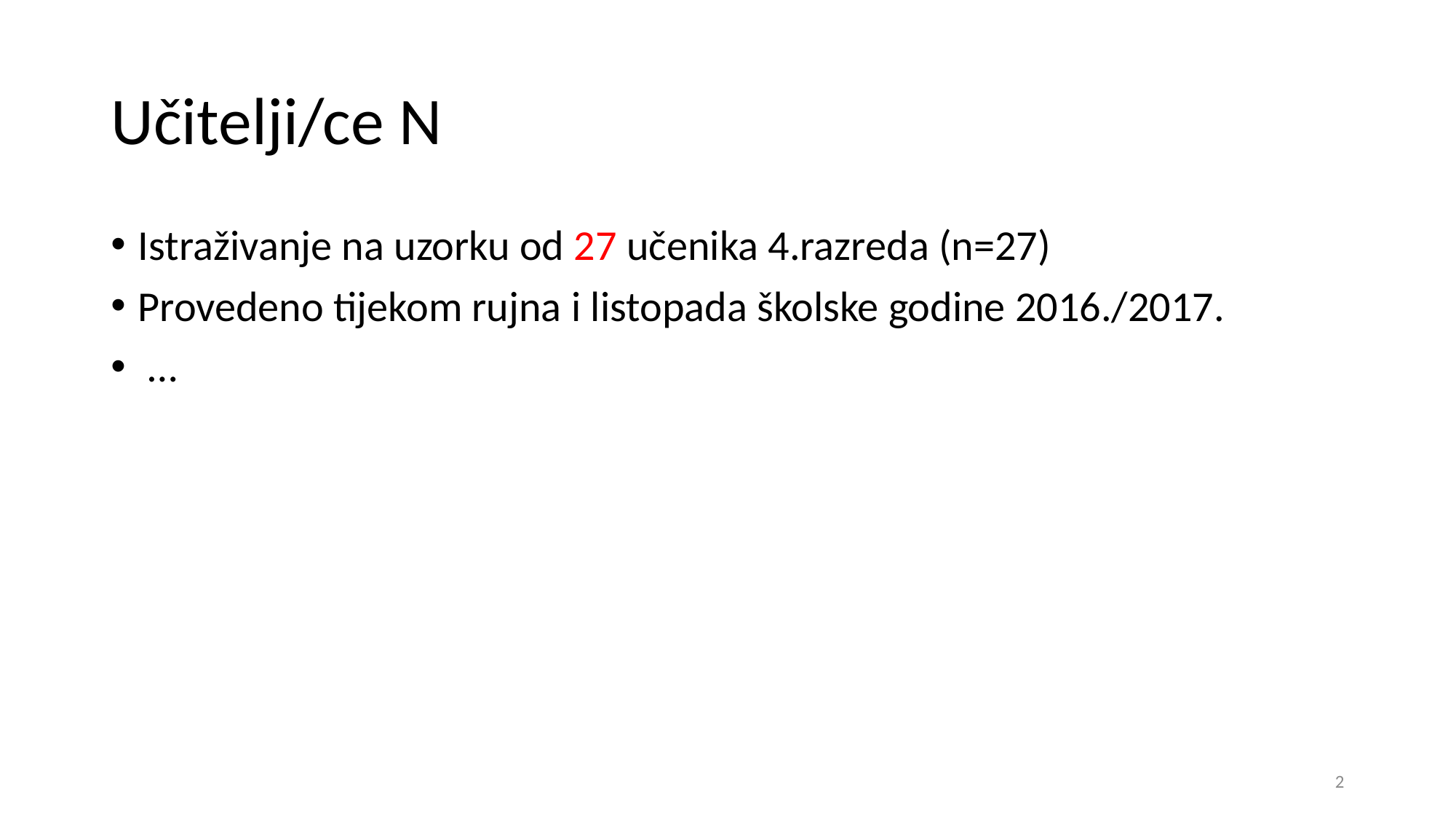

# Učitelji/ce N
Istraživanje na uzorku od 27 učenika 4.razreda (n=27)
Provedeno tijekom rujna i listopada školske godine 2016./2017.
 …
2